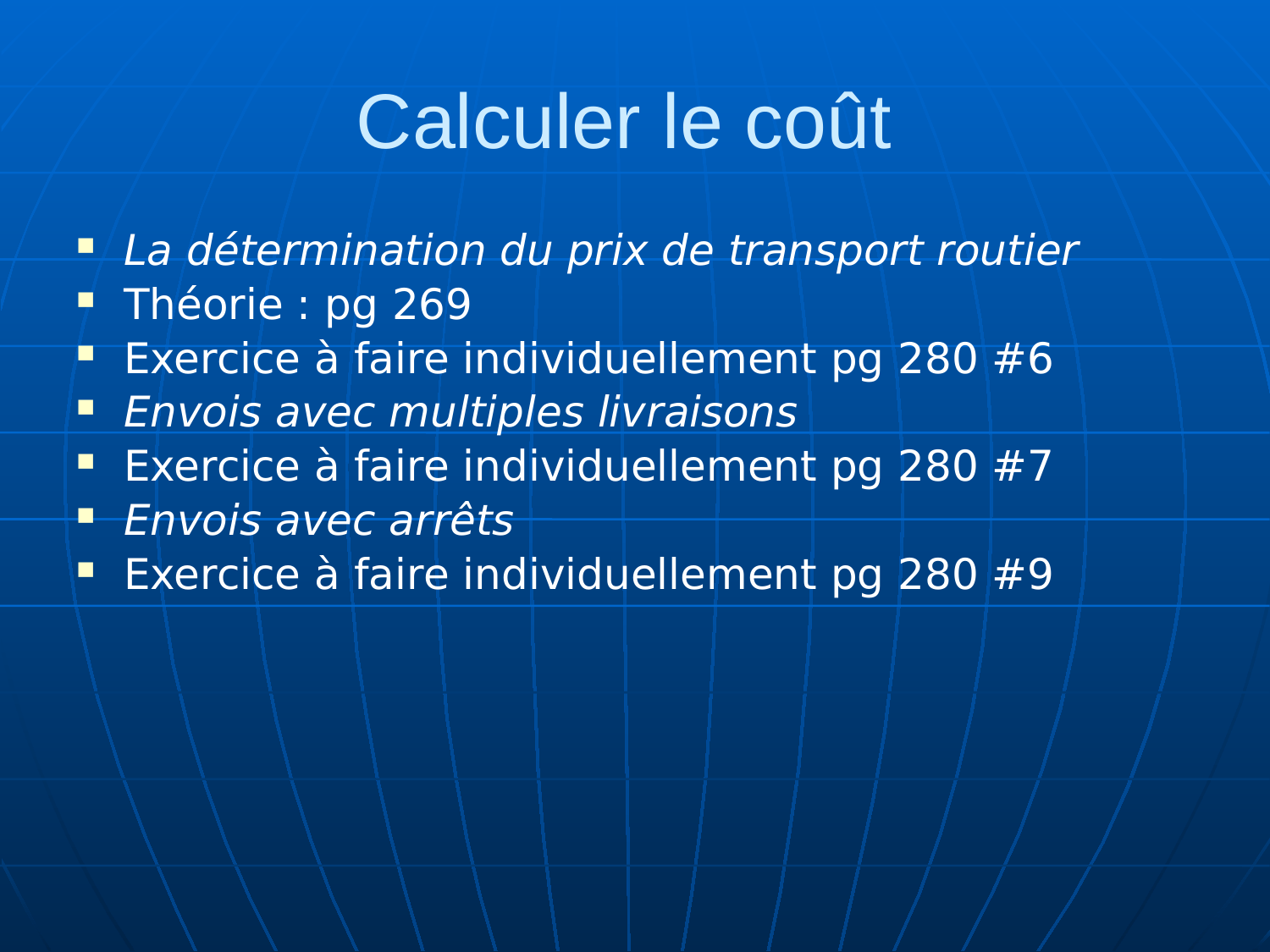

# Calculer le coût
La détermination du prix de transport routier
Théorie : pg 269
Exercice à faire individuellement pg 280 #6
Envois avec multiples livraisons
Exercice à faire individuellement pg 280 #7
Envois avec arrêts
Exercice à faire individuellement pg 280 #9